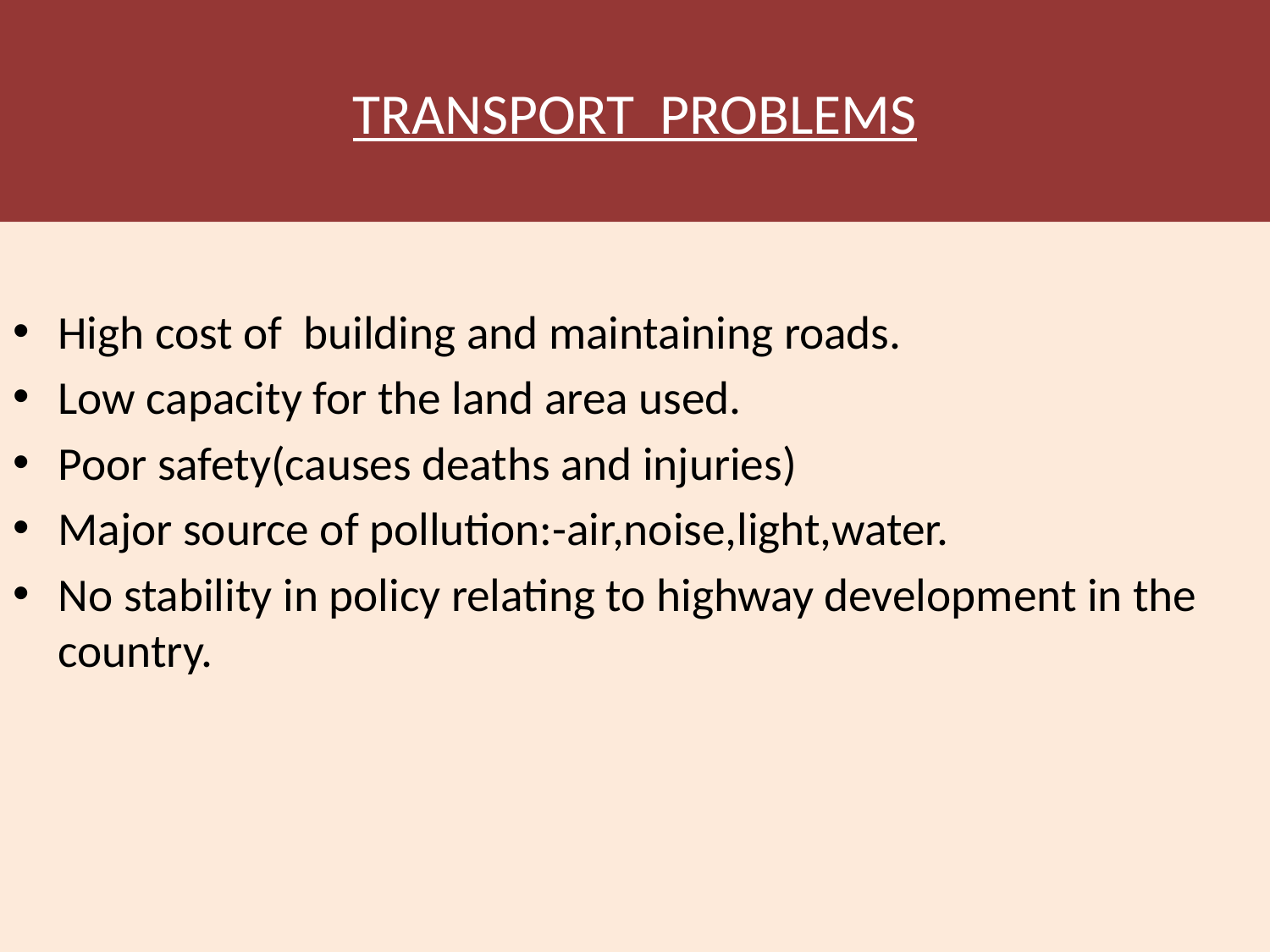

# TRANSPORT  PROBLEMS

High cost of  building and maintaining roads.
Low capacity for the land area used.
Poor safety(causes deaths and injuries)
Major source of pollution:-air,noise,light,water.
No stability in policy relating to highway development in the country.